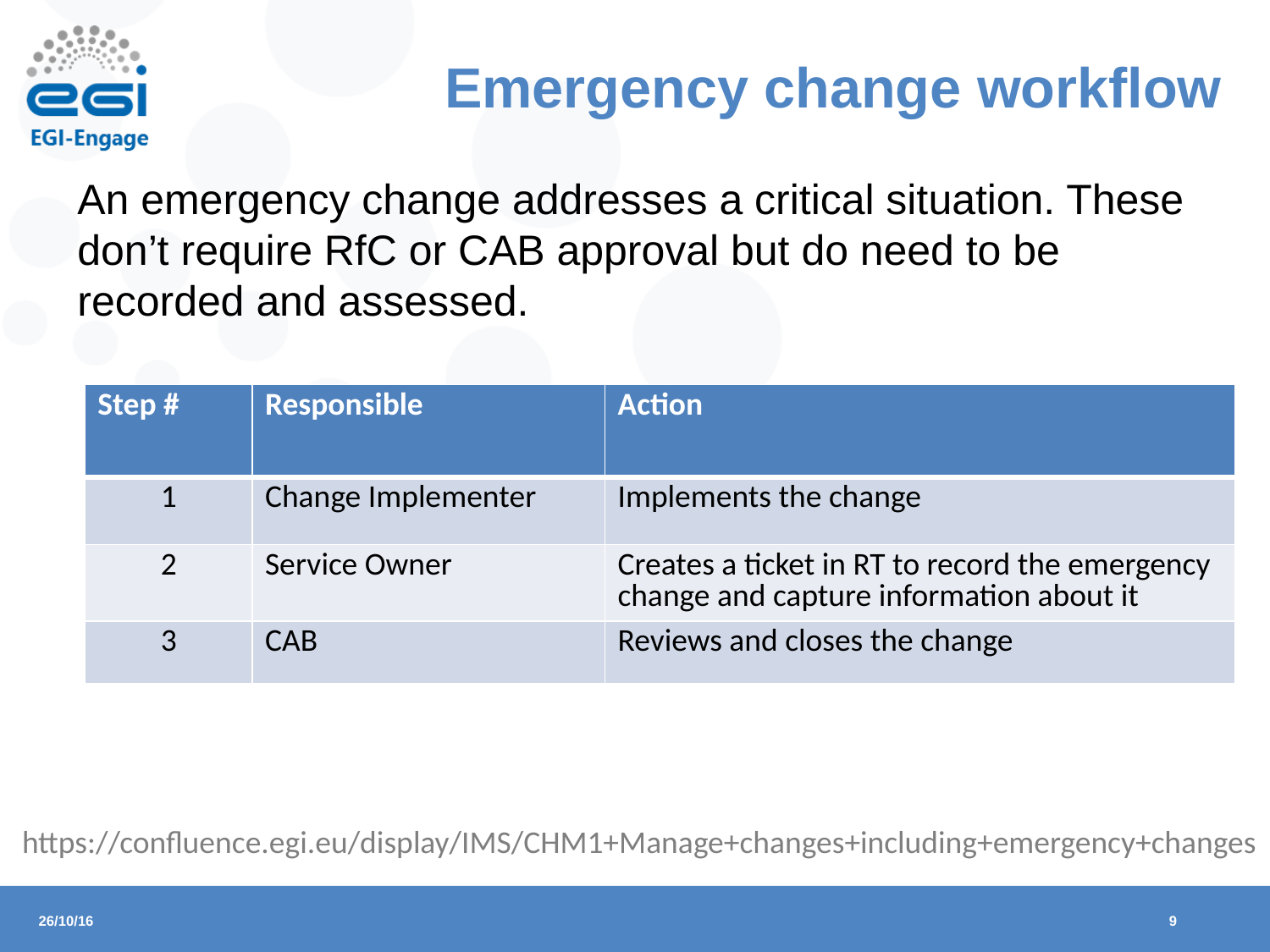

# Emergency change workflow
An emergency change addresses a critical situation. These don’t require RfC or CAB approval but do need to be recorded and assessed.
| Step # | Responsible | Action |
| --- | --- | --- |
| 1 | Change Implementer | Implements the change |
| 2 | Service Owner | Creates a ticket in RT to record the emergency change and capture information about it |
| 3 | CAB | Reviews and closes the change |
https://confluence.egi.eu/display/IMS/CHM1+Manage+changes+including+emergency+changes